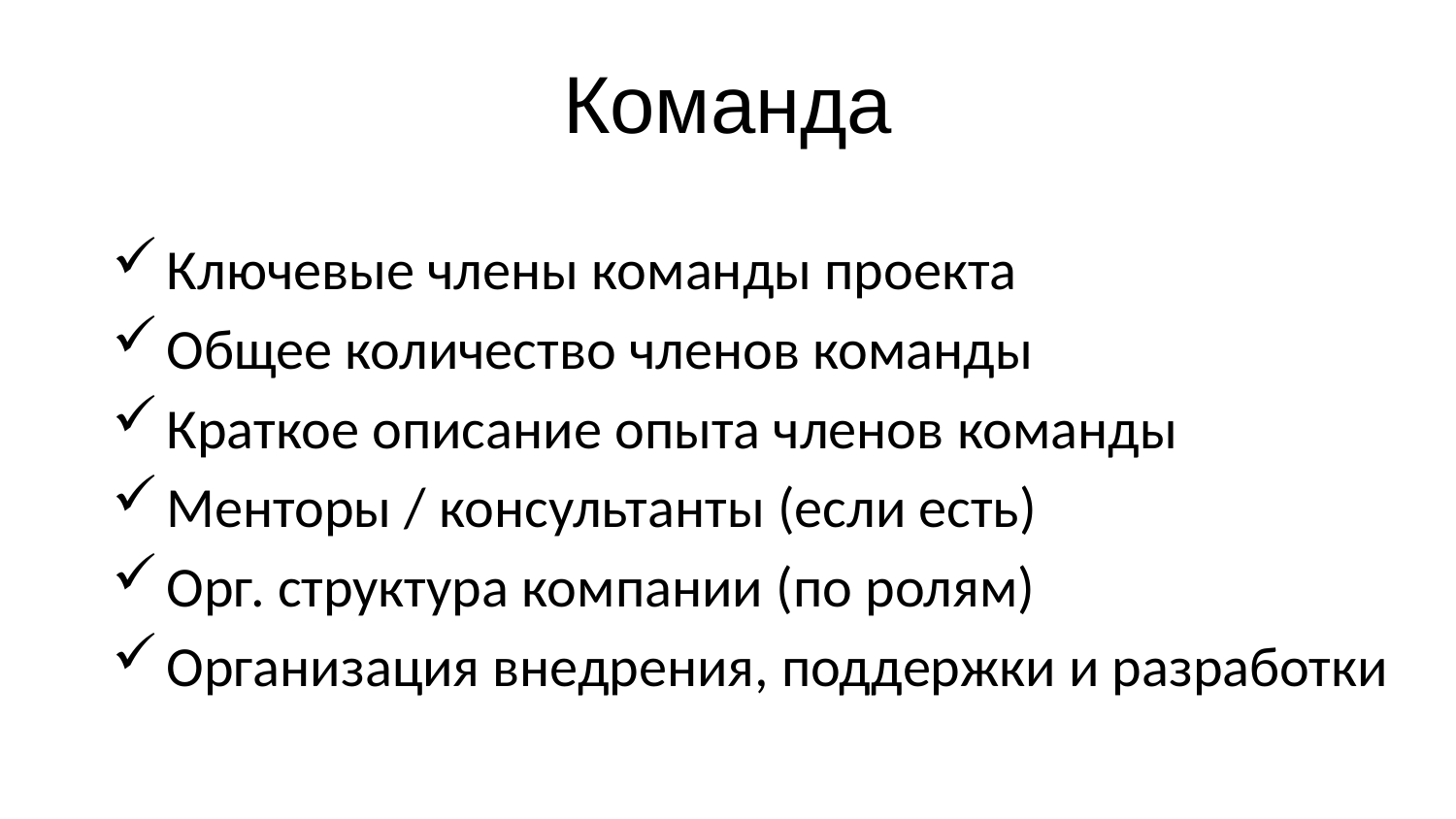

# Команда
Ключевые члены команды проекта
Общее количество членов команды
Краткое описание опыта членов команды
Менторы / консультанты (если есть)
Орг. структура компании (по ролям)
Организация внедрения, поддержки и разработки